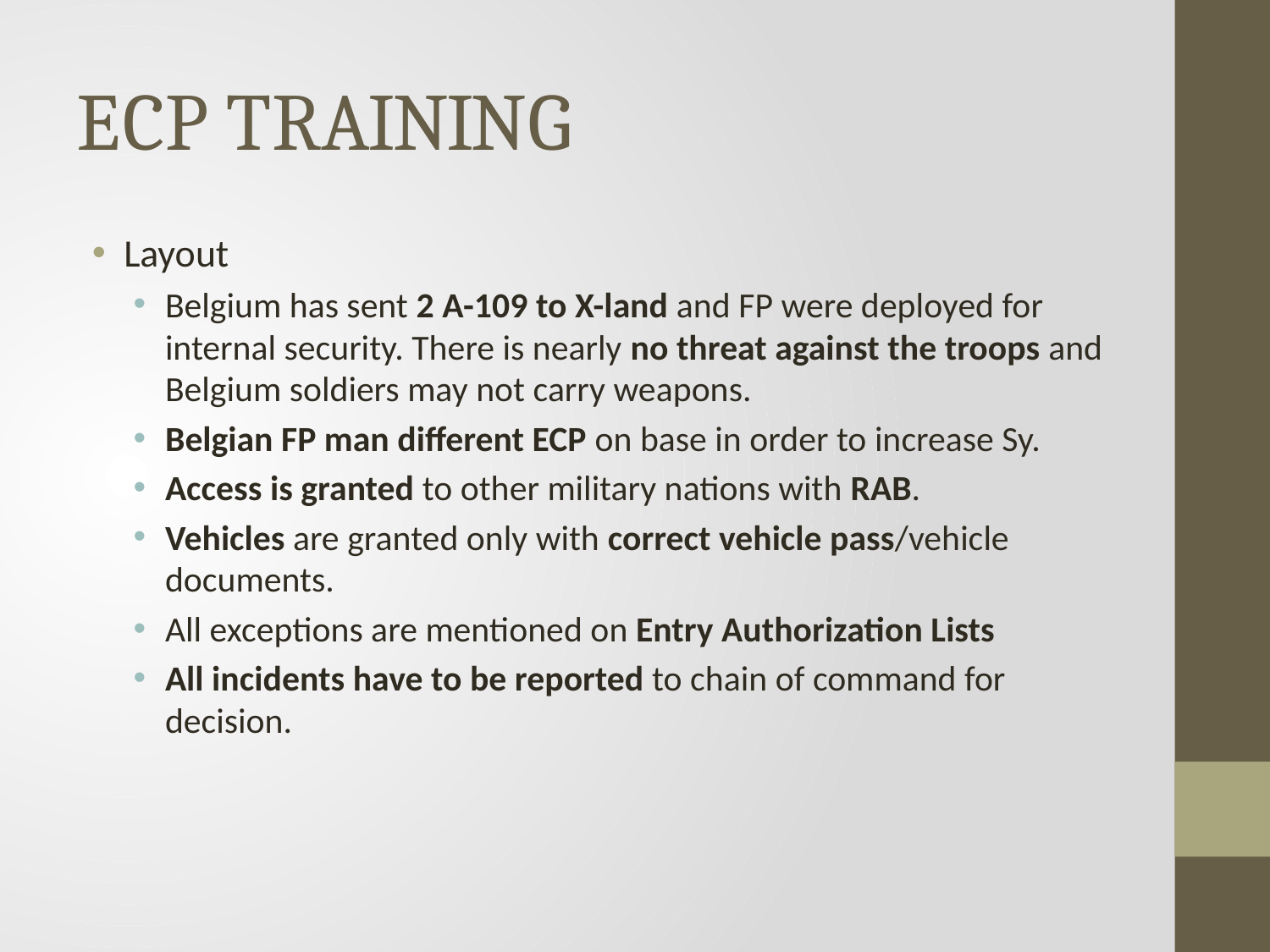

# ECP TRAINING
Layout
Belgium has sent 2 A-109 to X-land and FP were deployed for internal security. There is nearly no threat against the troops and Belgium soldiers may not carry weapons.
Belgian FP man different ECP on base in order to increase Sy.
Access is granted to other military nations with RAB.
Vehicles are granted only with correct vehicle pass/vehicle documents.
All exceptions are mentioned on Entry Authorization Lists
All incidents have to be reported to chain of command for decision.